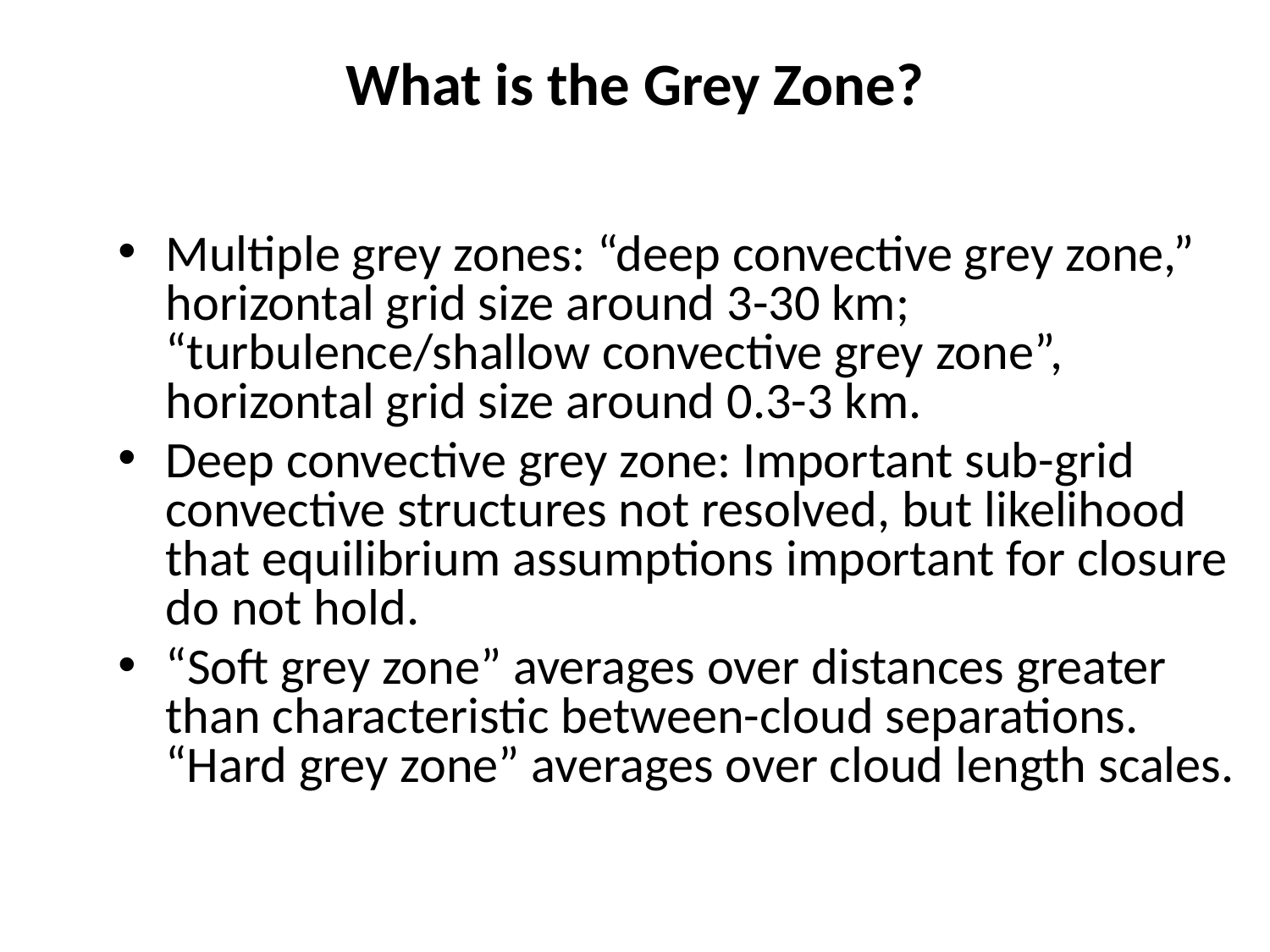

# What is the Grey Zone?
Multiple grey zones: “deep convective grey zone,” horizontal grid size around 3-30 km; “turbulence/shallow convective grey zone”, horizontal grid size around 0.3-3 km.
Deep convective grey zone: Important sub-grid convective structures not resolved, but likelihood that equilibrium assumptions important for closure do not hold.
“Soft grey zone” averages over distances greater than characteristic between-cloud separations. “Hard grey zone” averages over cloud length scales.